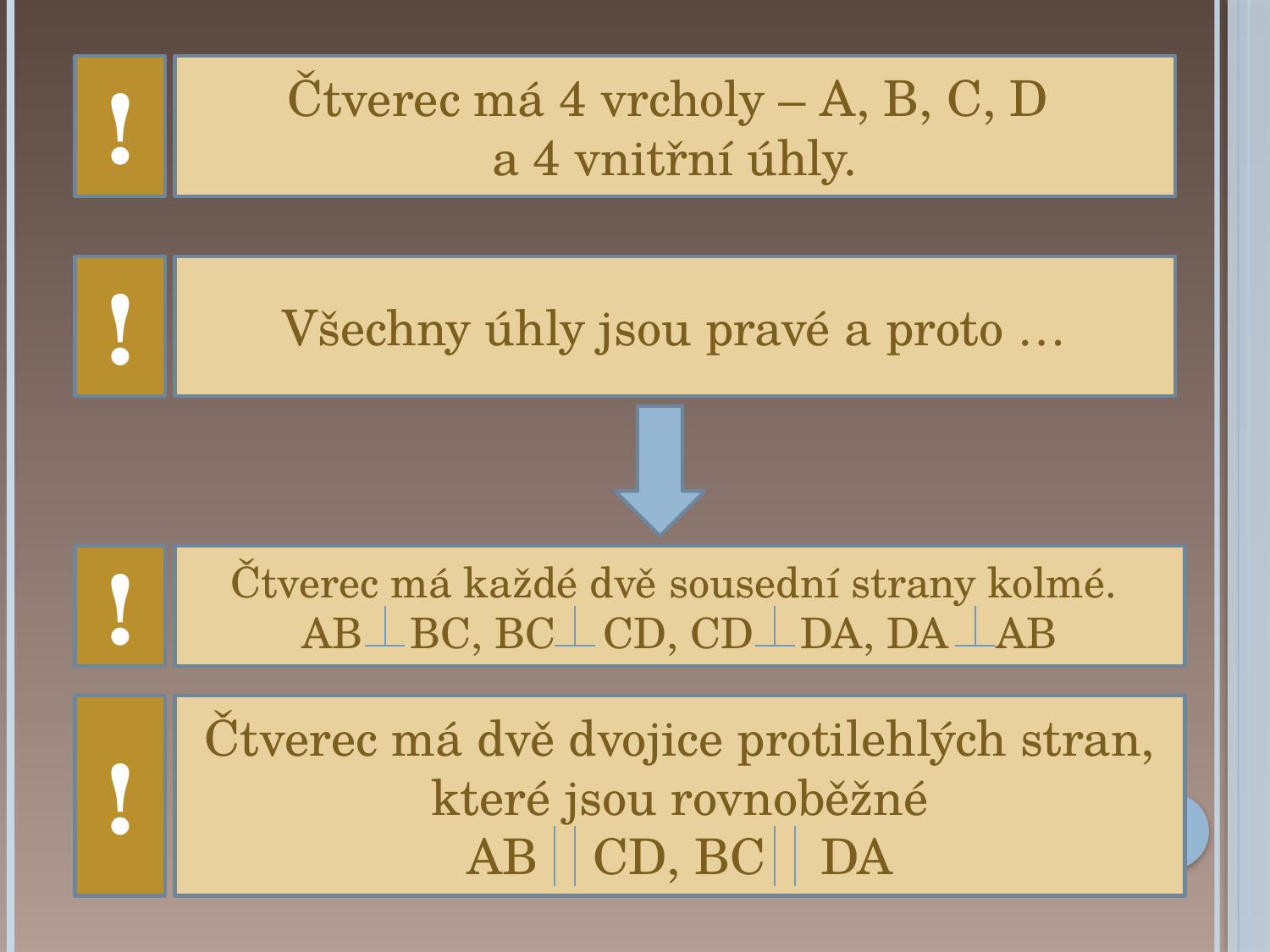

#
!
Čtverec má 4 vrcholy – A, B, C, D
a 4 vnitřní úhly.
!
Všechny úhly jsou pravé a proto …

!
Čtverec má každé dvě sousední strany kolmé.
AB    BC, BC    CD, CD    DA, DA    AB
!
Čtverec má dvě dvojice protilehlých stran, které jsou rovnoběžné
AB    CD, BC    DA